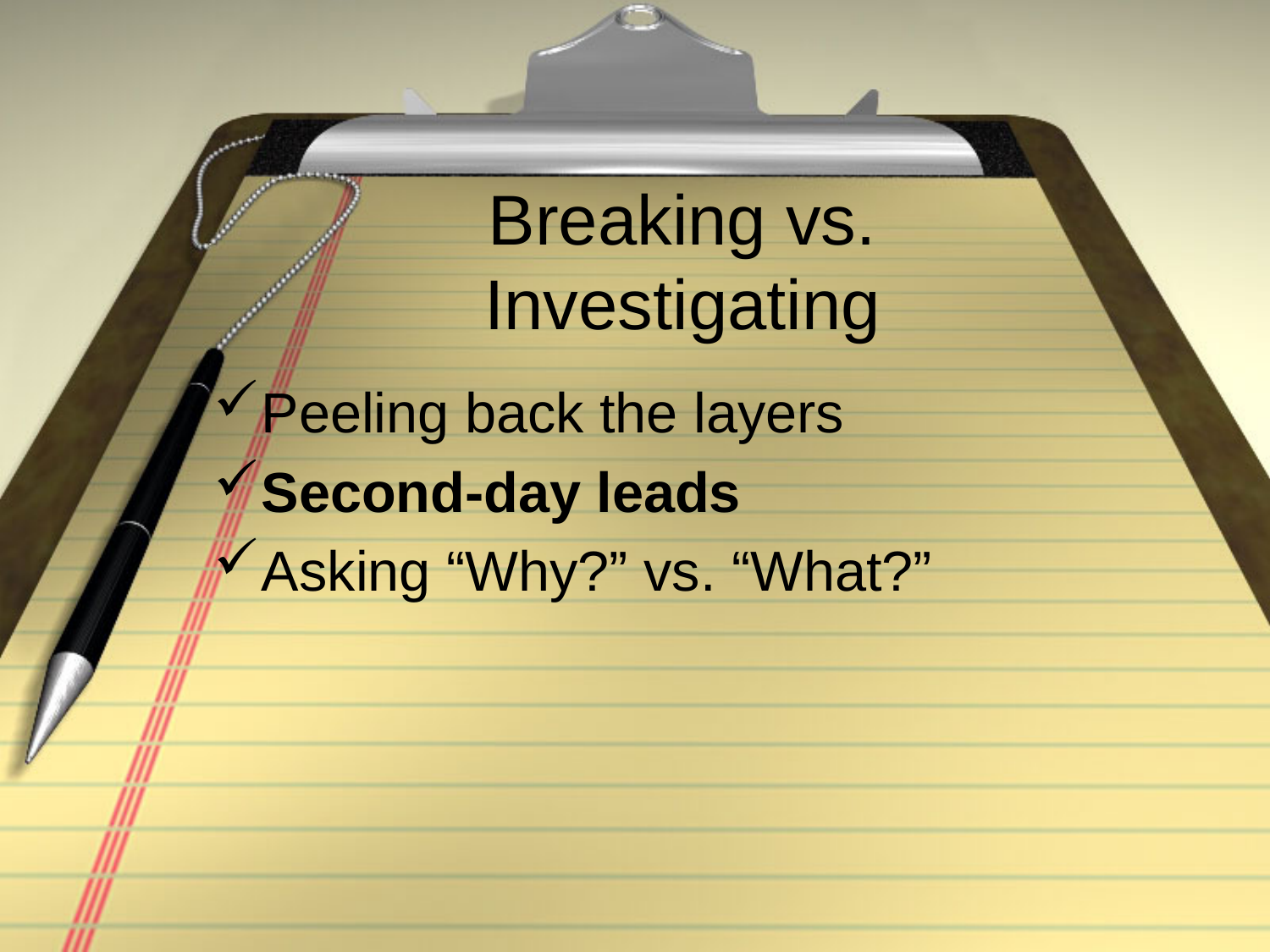

# Breaking vs. Investigating
Peeling back the layers
Second-day leads
Asking “Why?” vs. “What?”